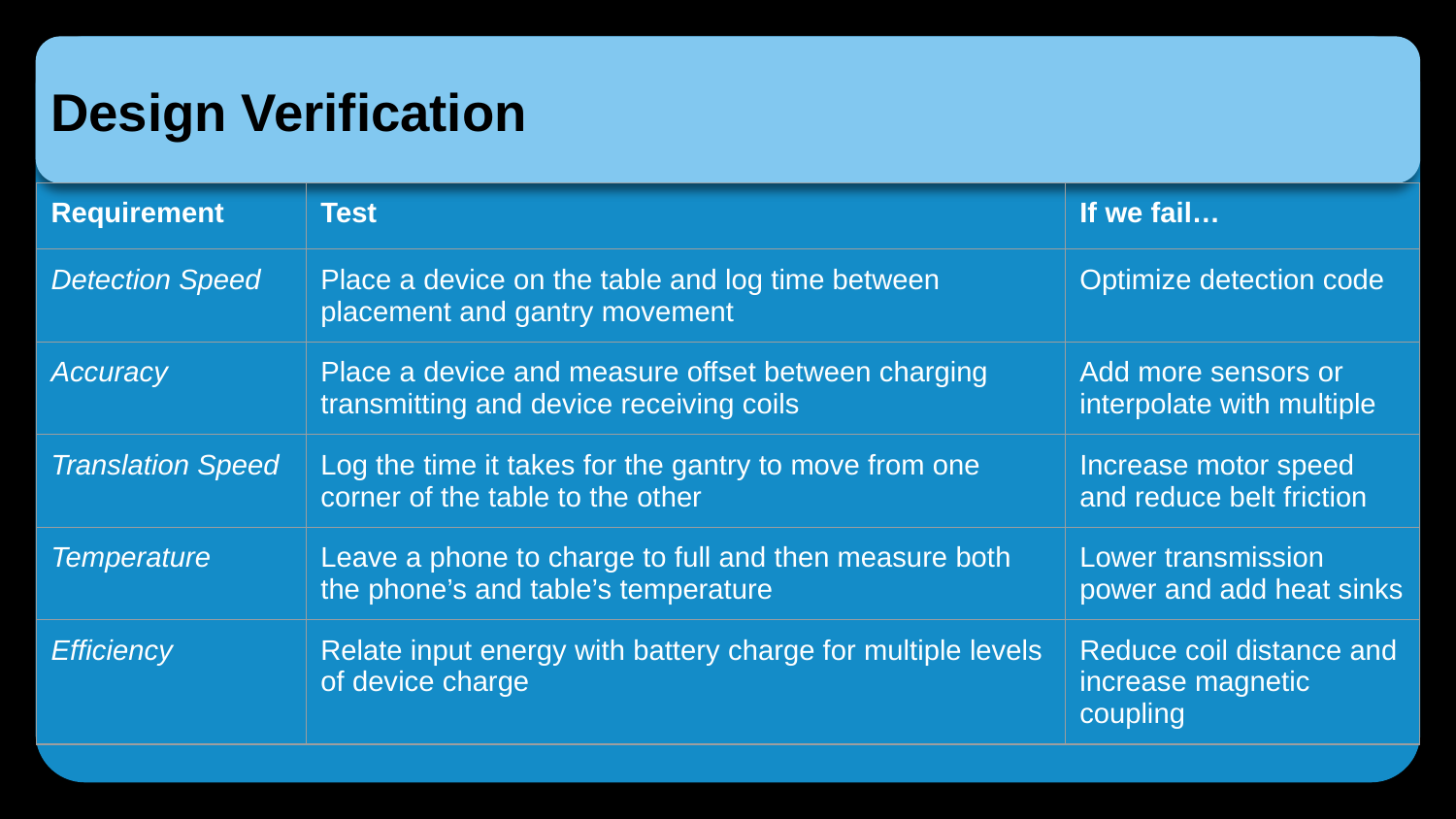

# Design Verification
| Requirement | Test | If we fail… |
| --- | --- | --- |
| Detection Speed | Place a device on the table and log time between placement and gantry movement | Optimize detection code |
| Accuracy | Place a device and measure offset between charging transmitting and device receiving coils | Add more sensors or interpolate with multiple |
| Translation Speed | Log the time it takes for the gantry to move from one corner of the table to the other | Increase motor speed and reduce belt friction |
| Temperature | Leave a phone to charge to full and then measure both the phone’s and table’s temperature | Lower transmission power and add heat sinks |
| Efficiency | Relate input energy with battery charge for multiple levels of device charge | Reduce coil distance and increase magnetic coupling |